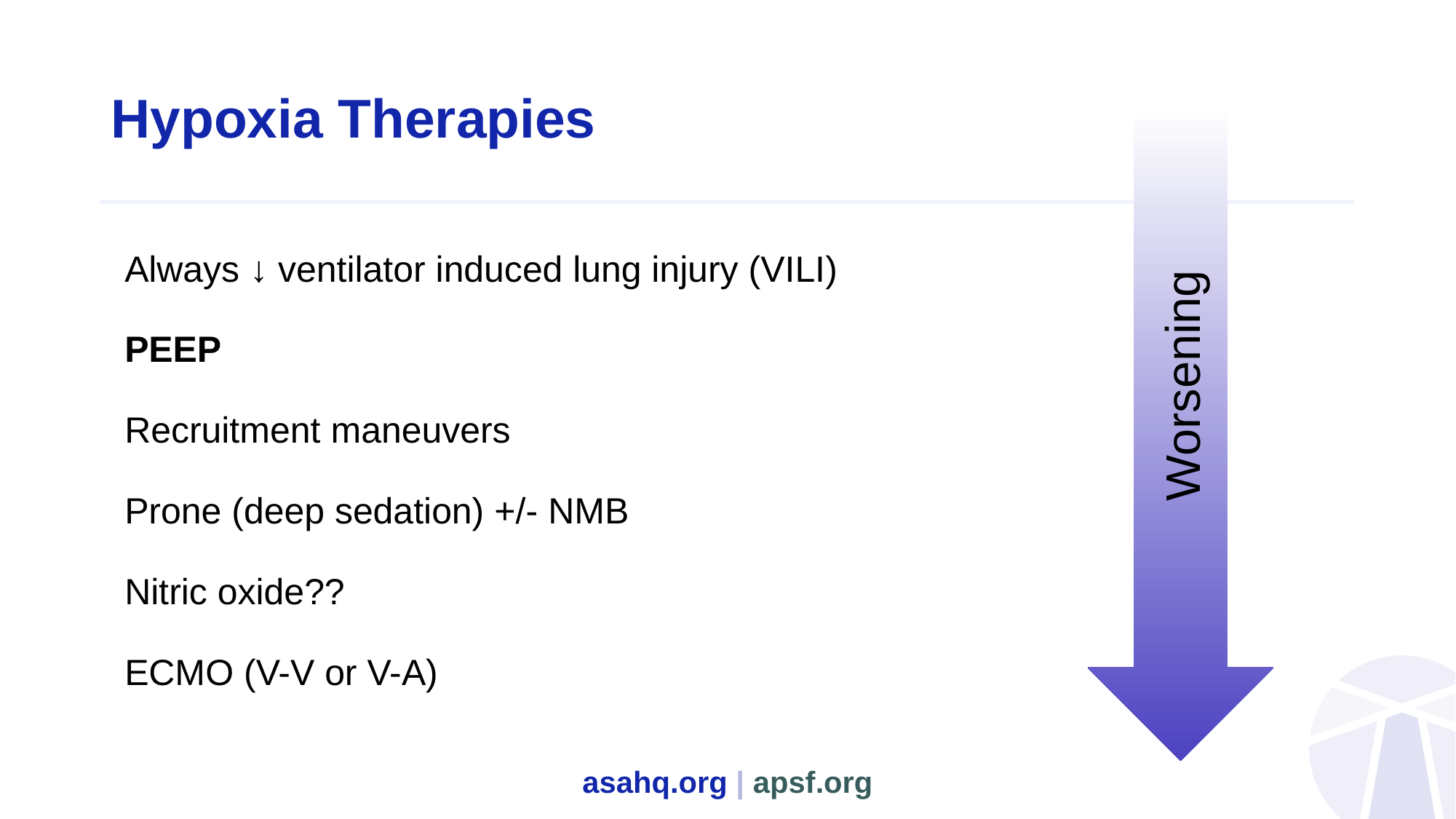

# Hypoxia Therapies
Worsening
Always ↓ ventilator induced lung injury (VILI)
PEEP
Recruitment maneuvers
Prone (deep sedation) +/- NMB
Nitric oxide??
ECMO (V-V or V-A)

asahq.org | apsf.org